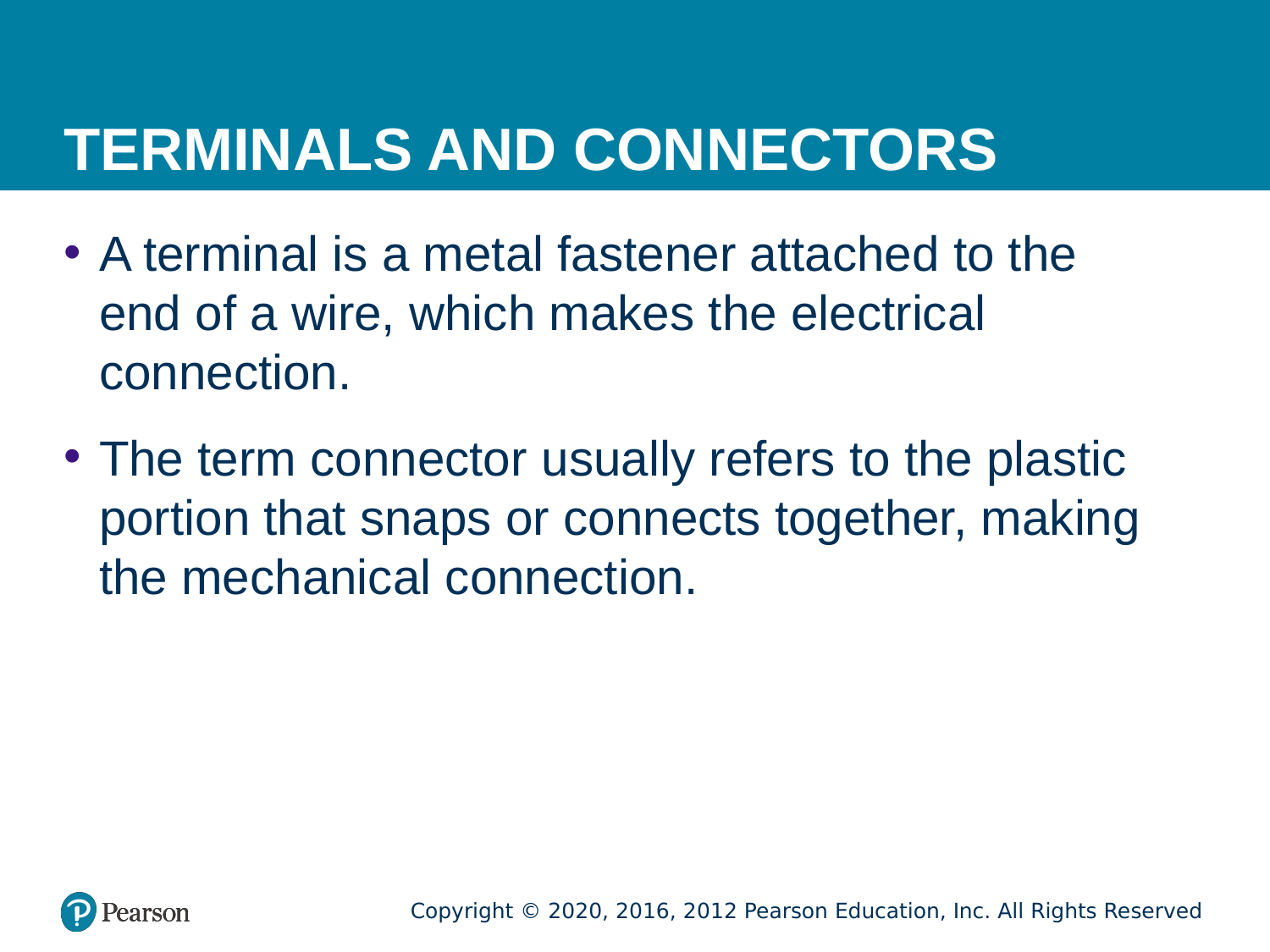

# TERMINALS AND CONNECTORS
A terminal is a metal fastener attached to the end of a wire, which makes the electrical connection.
The term connector usually refers to the plastic portion that snaps or connects together, making the mechanical connection.